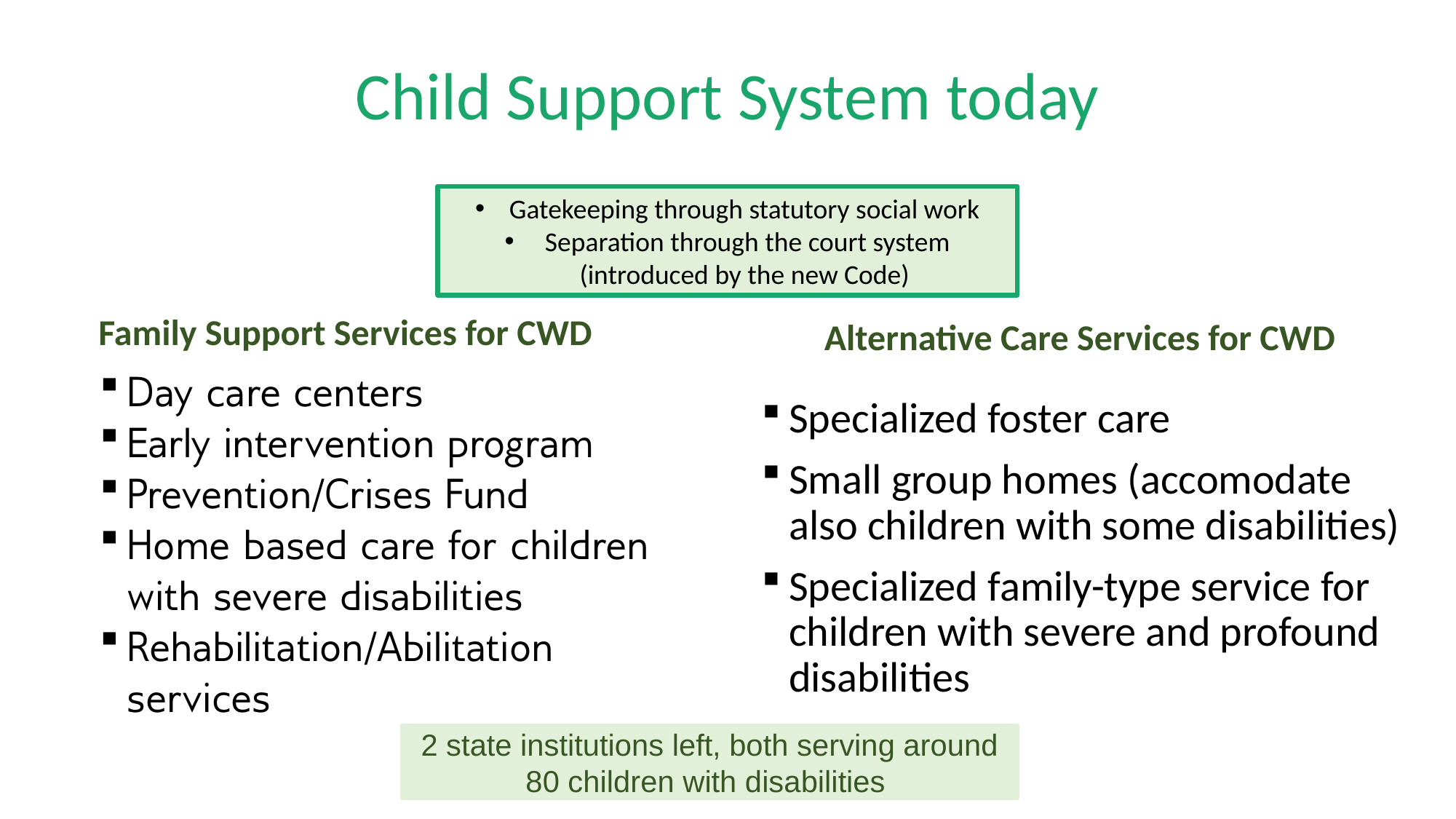

# Child Support System today
Gatekeeping through statutory social work
 Separation through the court system (introduced by the new Code)
Family Support Services for CWD
Alternative Care Services for CWD
Day care centers
Early intervention program
Prevention/Crises Fund
Home based care for children with severe disabilities
Rehabilitation/Abilitation services

Specialized foster care
Small group homes (accomodate also children with some disabilities)
Specialized family-type service for children with severe and profound disabilities
2 state institutions left, both serving around 80 children with disabilities